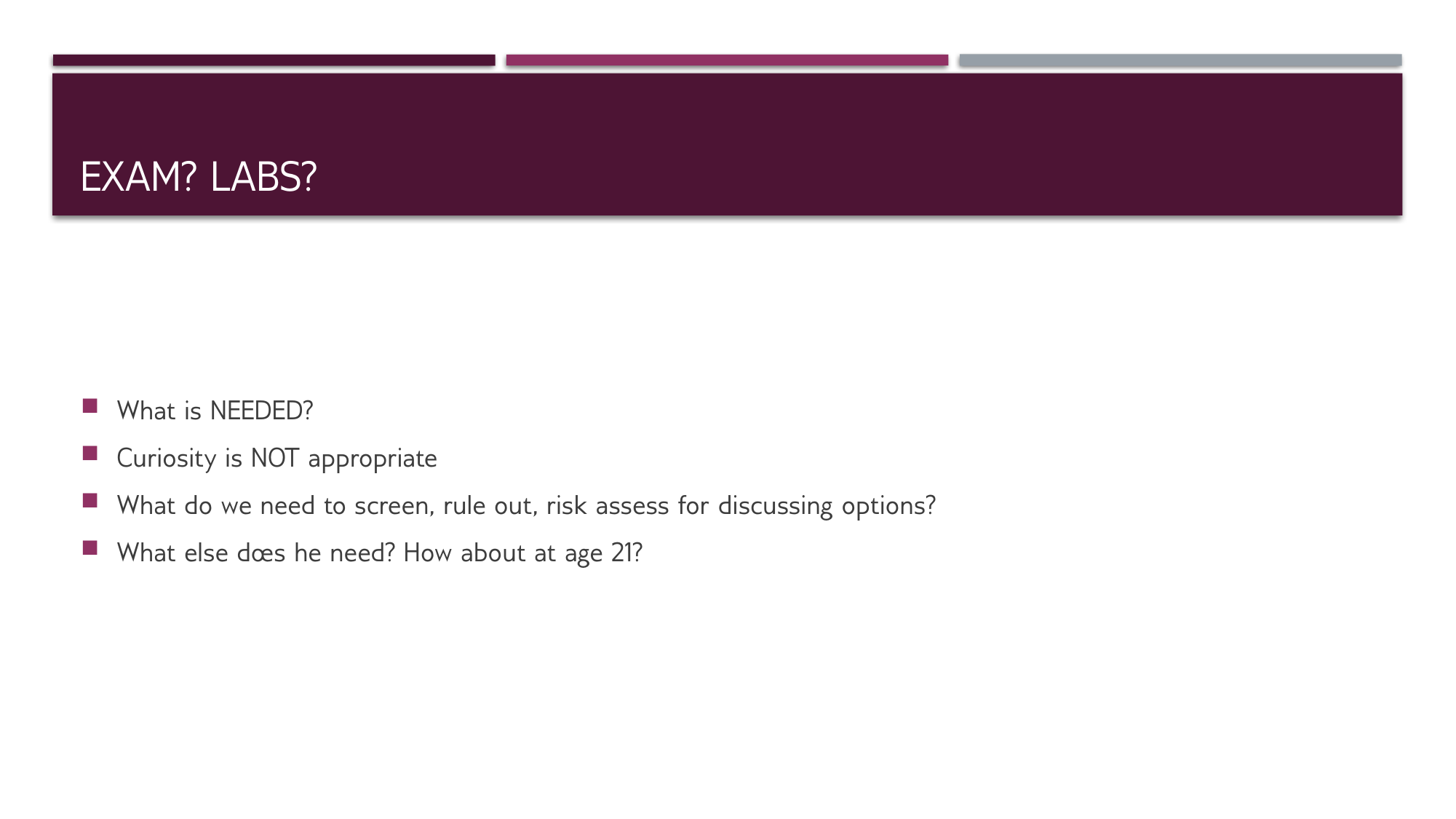

# EXAM? LABS?
What is NEEDED?
Curiosity is NOT appropriate
What do we need to screen, rule out, risk assess for discussing options?
What else does he need? How about at age 21?